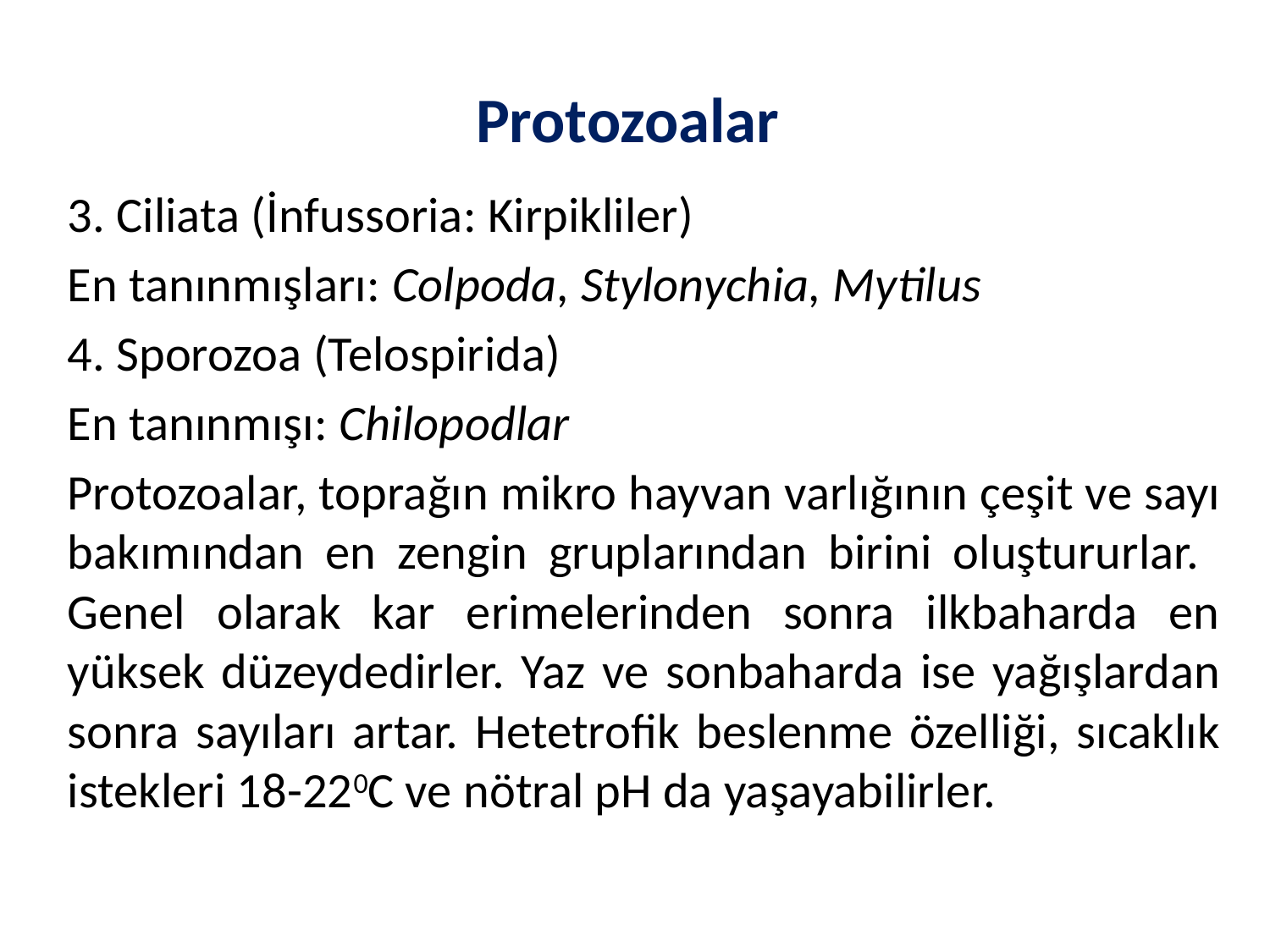

# Protozoalar
3. Ciliata (İnfussoria: Kirpikliler)
En tanınmışları: Colpoda, Stylonychia, Mytilus
4. Sporozoa (Telospirida)
En tanınmışı: Chilopodlar
Protozoalar, toprağın mikro hayvan varlığının çeşit ve sayı bakımından en zengin gruplarından birini oluştururlar.  Genel olarak kar erimelerinden sonra ilkbaharda en yüksek düzeydedirler. Yaz ve sonbaharda ise yağışlardan sonra sayıları artar. Hetetrofik beslenme özelliği, sıcaklık istekleri 18-220C ve nötral pH da yaşayabilirler.